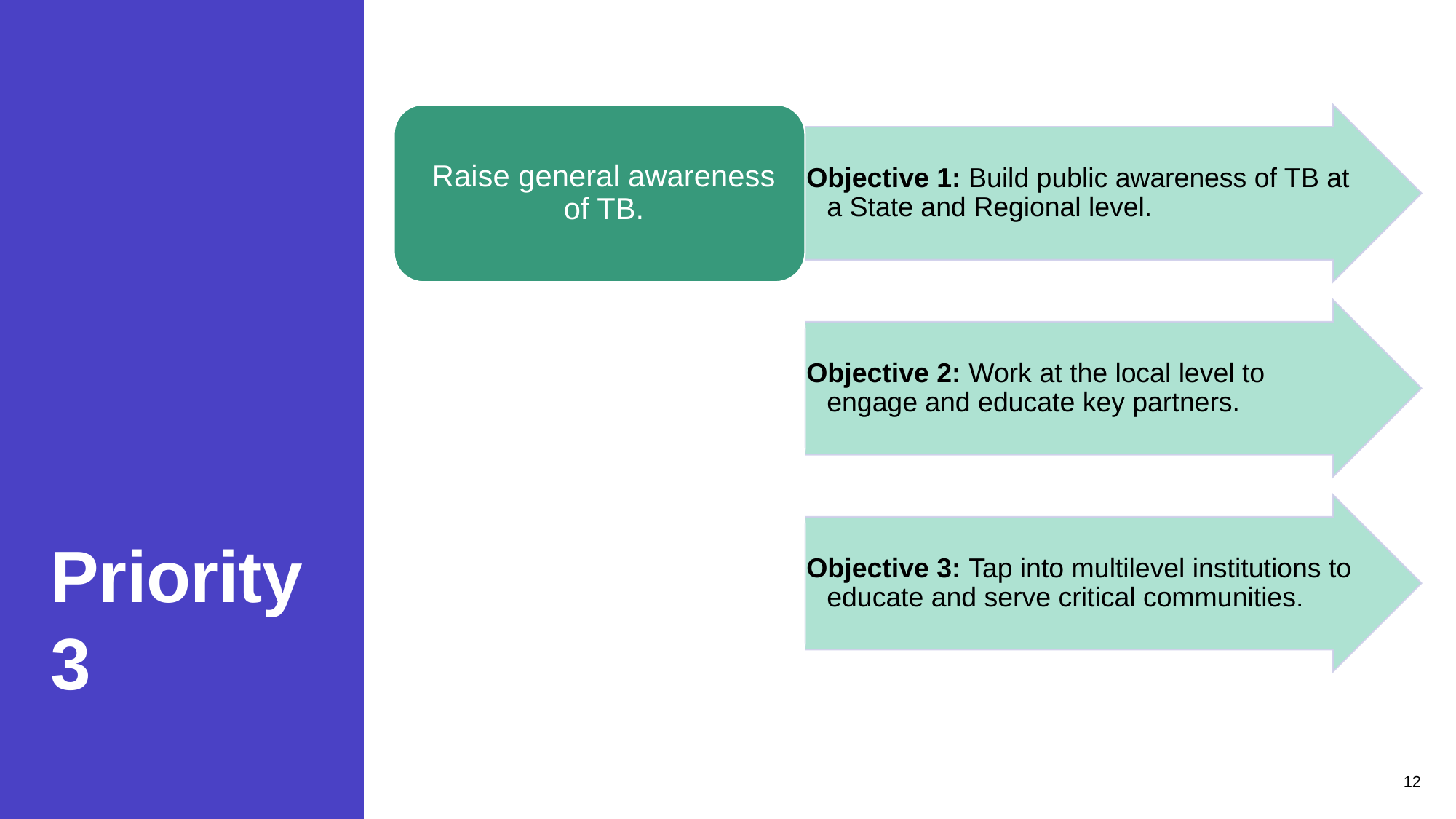

# Priority 3
Objective 1: Build public awareness of TB at a State and Regional level.
Raise general awareness of TB.
Objective 2: Work at the local level to engage and educate key partners.

Objective 3: Tap into multilevel institutions to educate and serve critical communities.

12